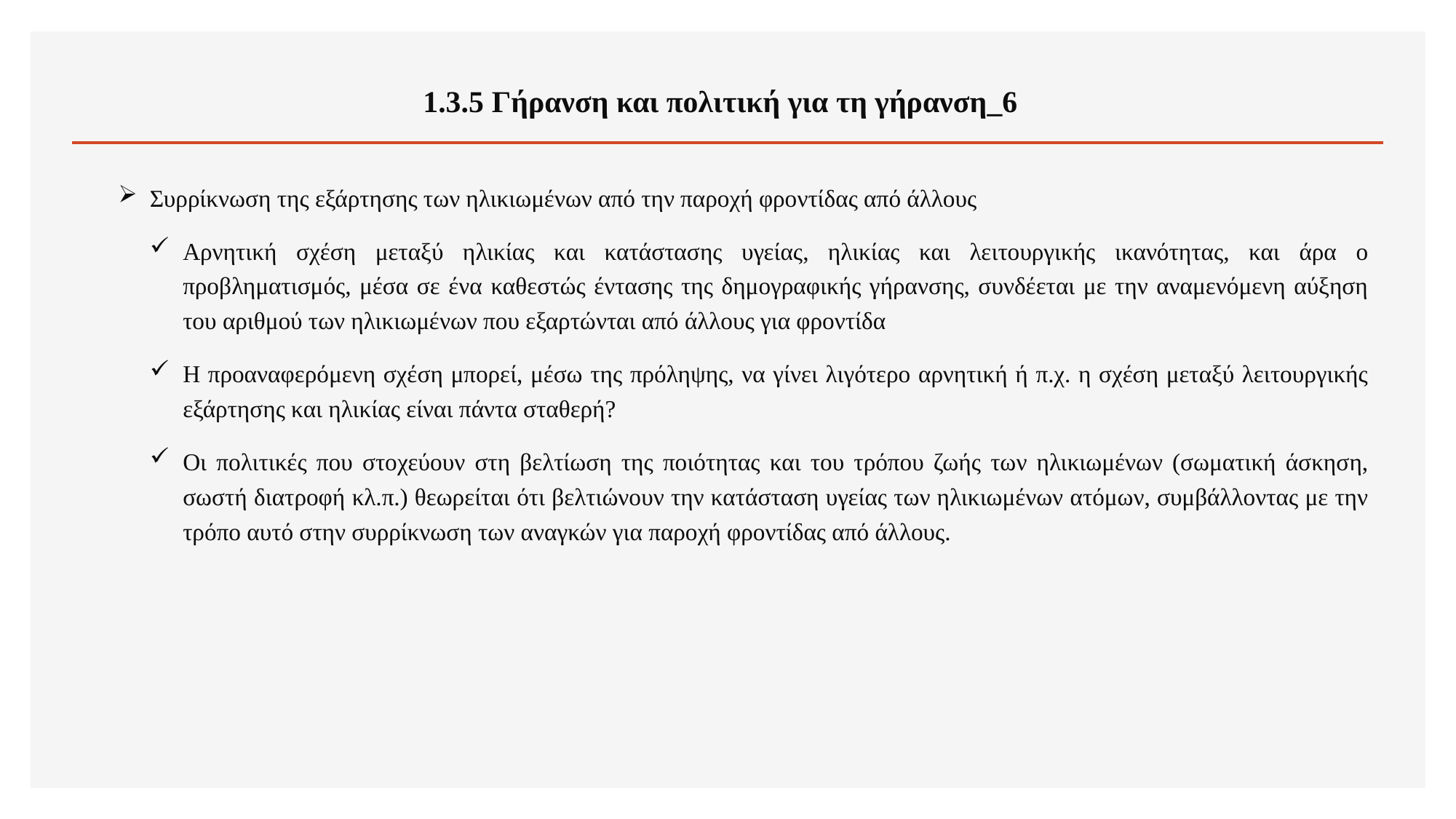

# 1.3.5 Γήρανση και πολιτική για τη γήρανση_6
Συρρίκνωση της εξάρτησης των ηλικιωμένων από την παροχή φροντίδας από άλλους
Αρνητική σχέση μεταξύ ηλικίας και κατάστασης υγείας, ηλικίας και λειτουργικής ικανότητας, και άρα ο προβληματισμός, μέσα σε ένα καθεστώς έντασης της δημογραφικής γήρανσης, συνδέεται με την αναμενόμενη αύξηση του αριθμού των ηλικιωμένων που εξαρτώνται από άλλους για φροντίδα
Η προαναφερόμενη σχέση μπορεί, μέσω της πρόληψης, να γίνει λιγότερο αρνητική ή π.χ. η σχέση μεταξύ λειτουργικής εξάρτησης και ηλικίας είναι πάντα σταθερή?
Οι πολιτικές που στοχεύουν στη βελτίωση της ποιότητας και του τρόπου ζωής των ηλικιωμένων (σωματική άσκηση, σωστή διατροφή κλ.π.) θεωρείται ότι βελτιώνουν την κατάσταση υγείας των ηλικιωμένων ατόμων, συμβάλλοντας με την τρόπο αυτό στην συρρίκνωση των αναγκών για παροχή φροντίδας από άλλους.